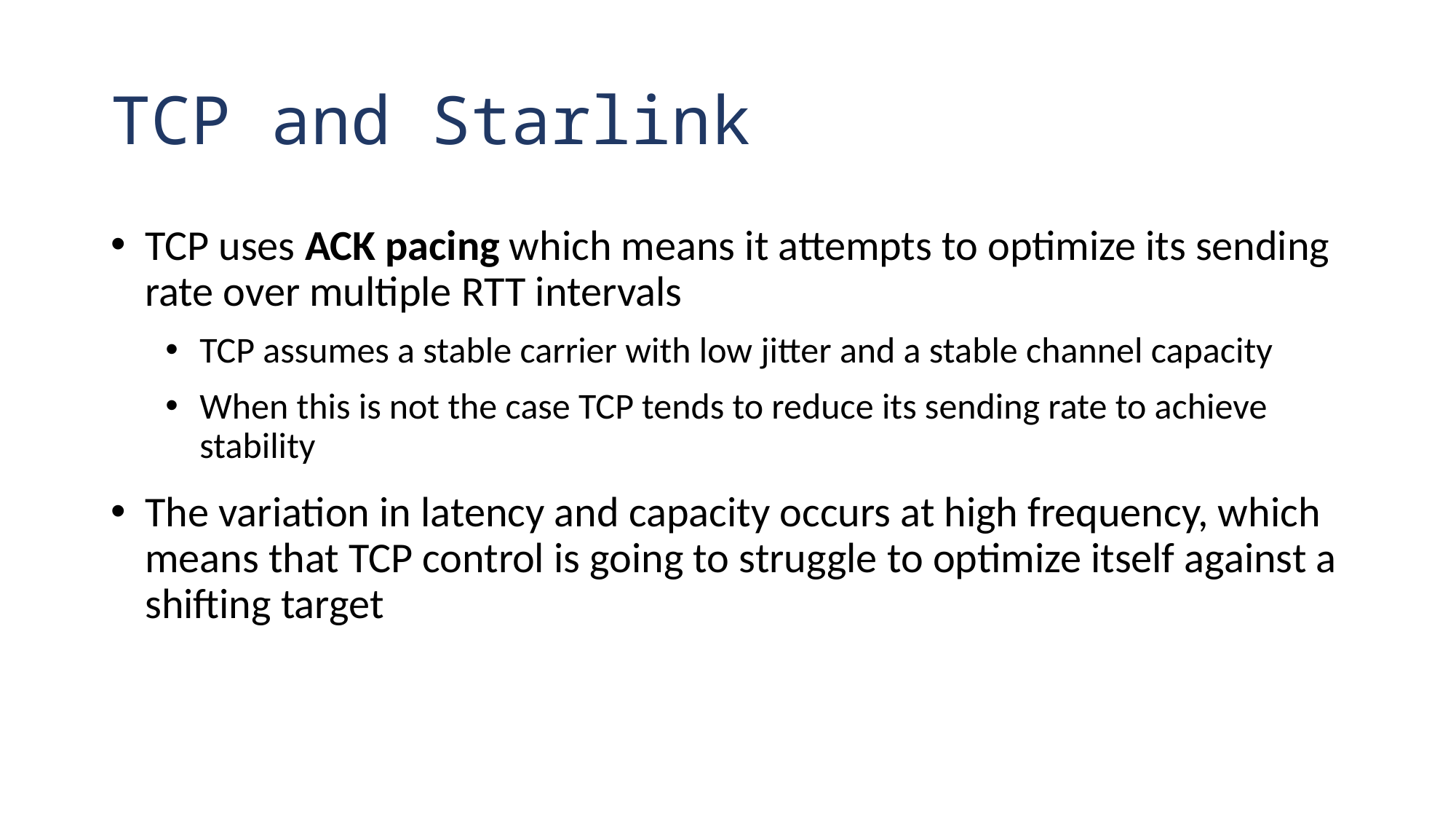

# TCP and Starlink
TCP uses ACK pacing which means it attempts to optimize its sending rate over multiple RTT intervals
TCP assumes a stable carrier with low jitter and a stable channel capacity
When this is not the case TCP tends to reduce its sending rate to achieve stability
The variation in latency and capacity occurs at high frequency, which means that TCP control is going to struggle to optimize itself against a shifting target